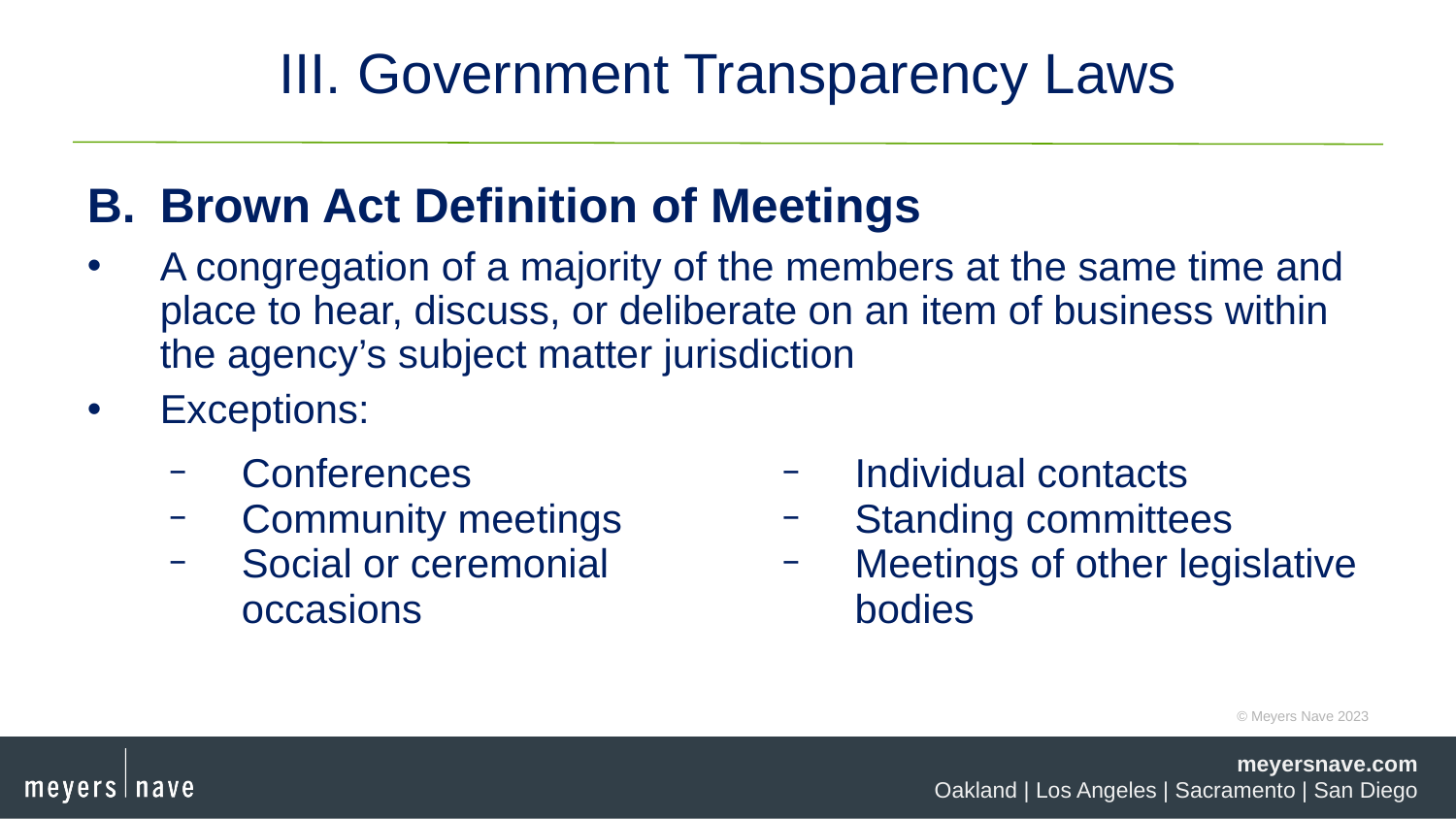

# III. Government Transparency Laws
B. 	Brown Act Definition of Meetings
A congregation of a majority of the members at the same time and place to hear, discuss, or deliberate on an item of business within the agency’s subject matter jurisdiction
Exceptions:
| Conferences Community meetings Social or ceremonial occasions | Individual contacts Standing committees Meetings of other legislative bodies |
| --- | --- |